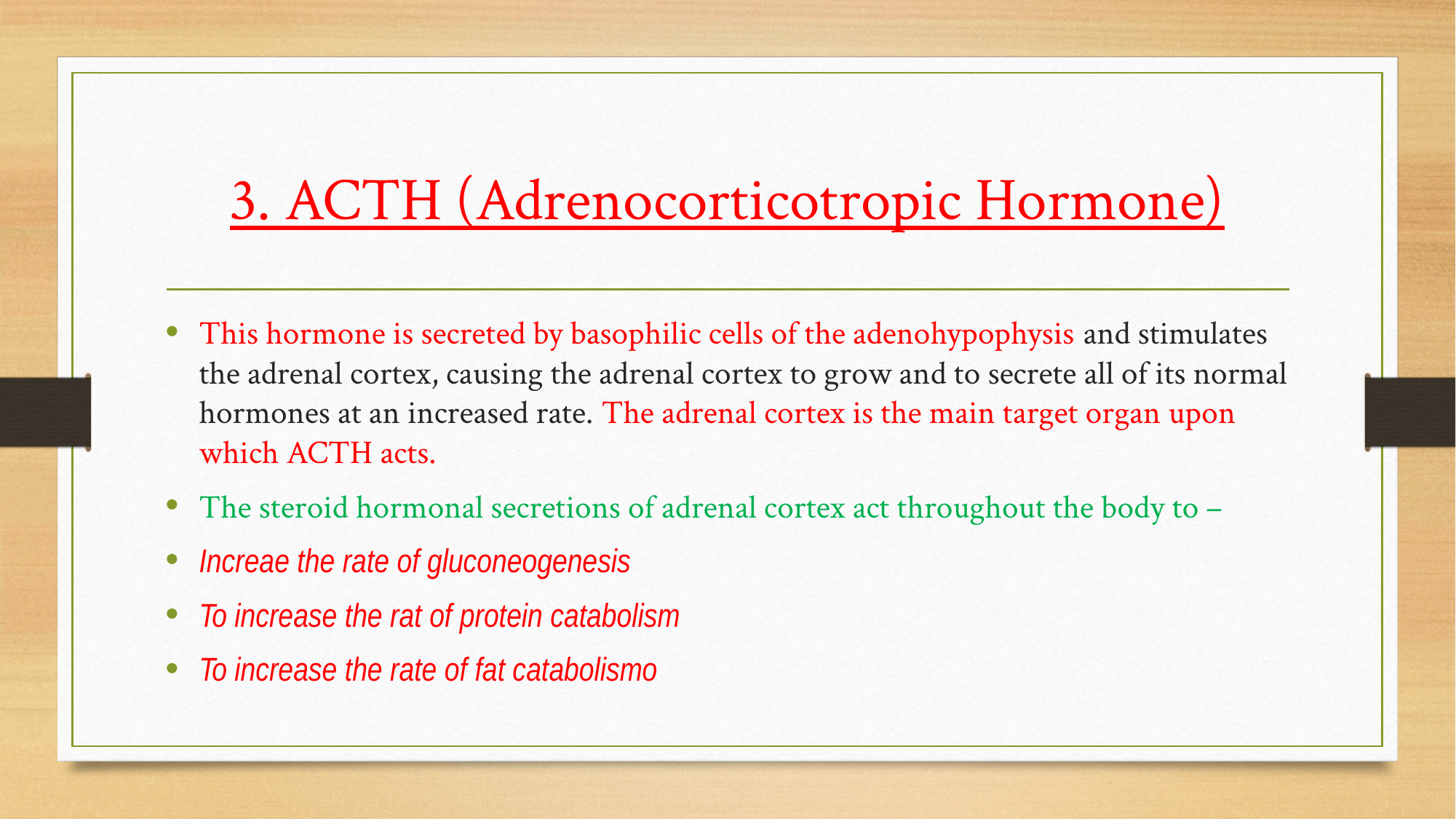

# 3. ACTH (Adrenocorticotropic Hormone)
This hormone is secreted by basophilic cells of the adenohypophysis and stimulates the adrenal cortex, causing the adrenal cortex to grow and to secrete all of its normal hormones at an increased rate. The adrenal cortex is the main target organ upon which ACTH acts.
The steroid hormonal secretions of adrenal cortex act throughout the body to –
Increae the rate of gluconeogenesis
To increase the rat of protein catabolism
To increase the rate of fat catabolismo